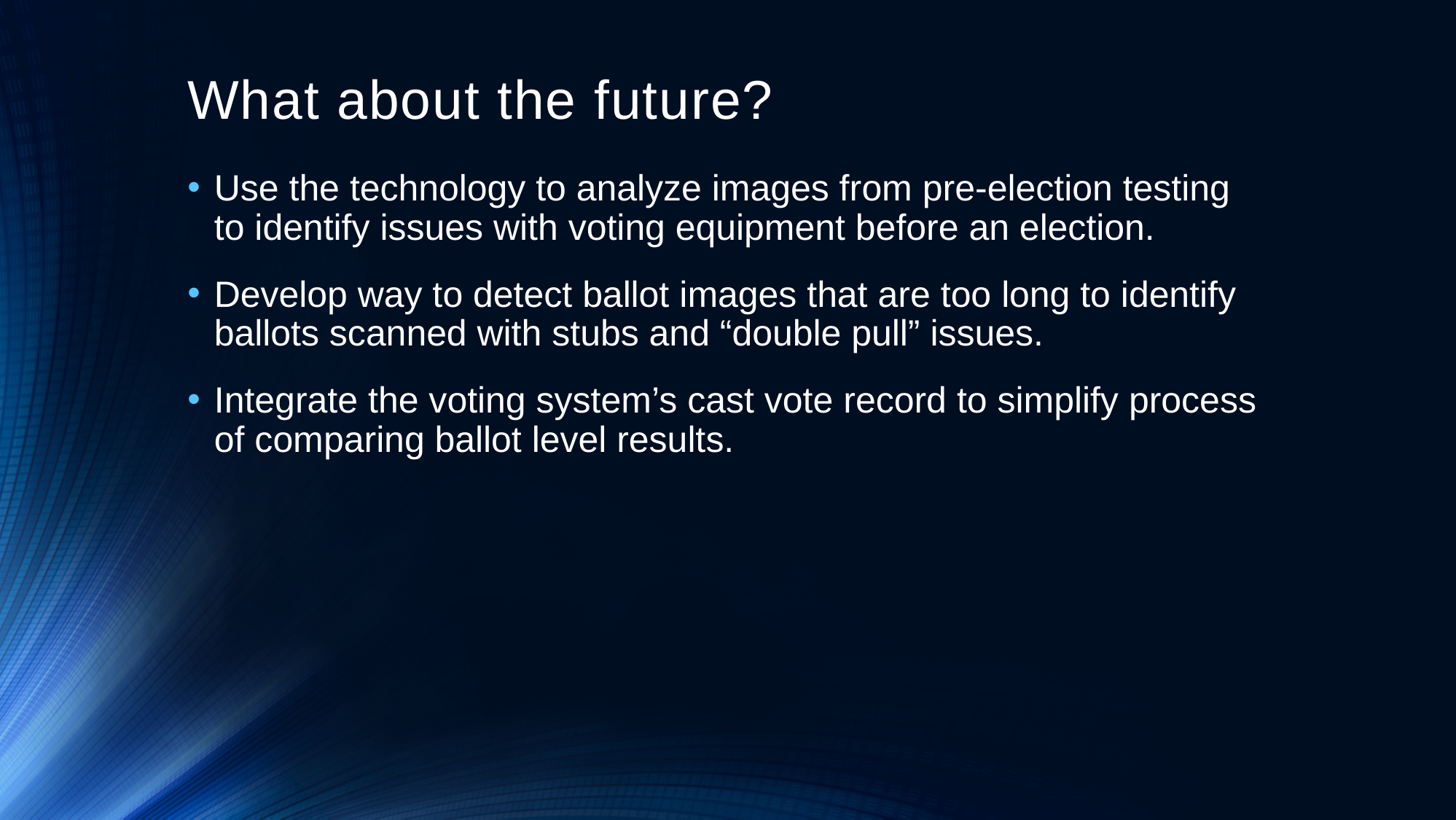

What about the future?
Use the technology to analyze images from pre-election testing to identify issues with voting equipment before an election.
Develop way to detect ballot images that are too long to identify ballots scanned with stubs and “double pull” issues.
Integrate the voting system’s cast vote record to simplify process of comparing ballot level results.